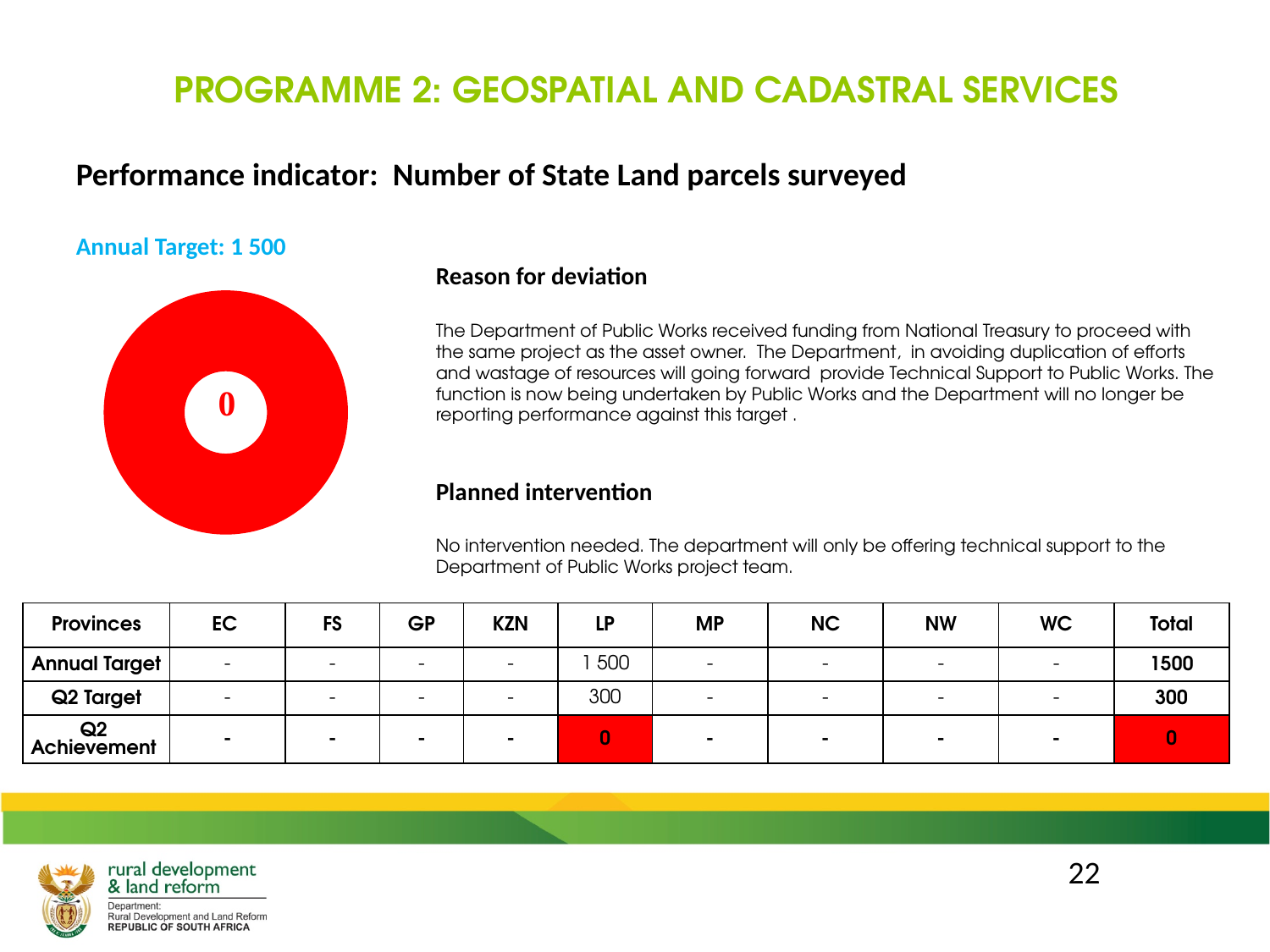

PROGRAMME 2: GEOSPATIAL AND CADASTRAL SERVICES
Performance indicator:  Number of State Land parcels surveyed

Annual Target: 1 500

### Chart

| Category |  |
|---|---|
| Not achieved  | 0.0 |
| Partially achieved  | 0.0 |
| Achieved  | 1.0 |
Reason for deviation

The Department of Public Works received funding from National Treasury to proceed with the same project as the asset owner.  The Department,  in avoiding duplication of efforts and wastage of resources will going forward  provide Technical Support to Public Works. The function is now being undertaken by Public Works and the Department will no longer be reporting performance against this target .

Planned intervention

No intervention needed. The department will only be offering technical support to the Department of Public Works project team.
| Provinces | EC | FS | GP | KZN | LP | MP | NC | NW | WC | Total |
| --- | --- | --- | --- | --- | --- | --- | --- | --- | --- | --- |
| Annual Target | - | - | - | - | 1 500 | - | - | - | - | 1500 |
| Q2 Target | - | - | - | - | 300 | - | - | - | - | 300 |
| Q2 Achievement | - | - | - | - | 0 | - | - | - | - | 0 |
22